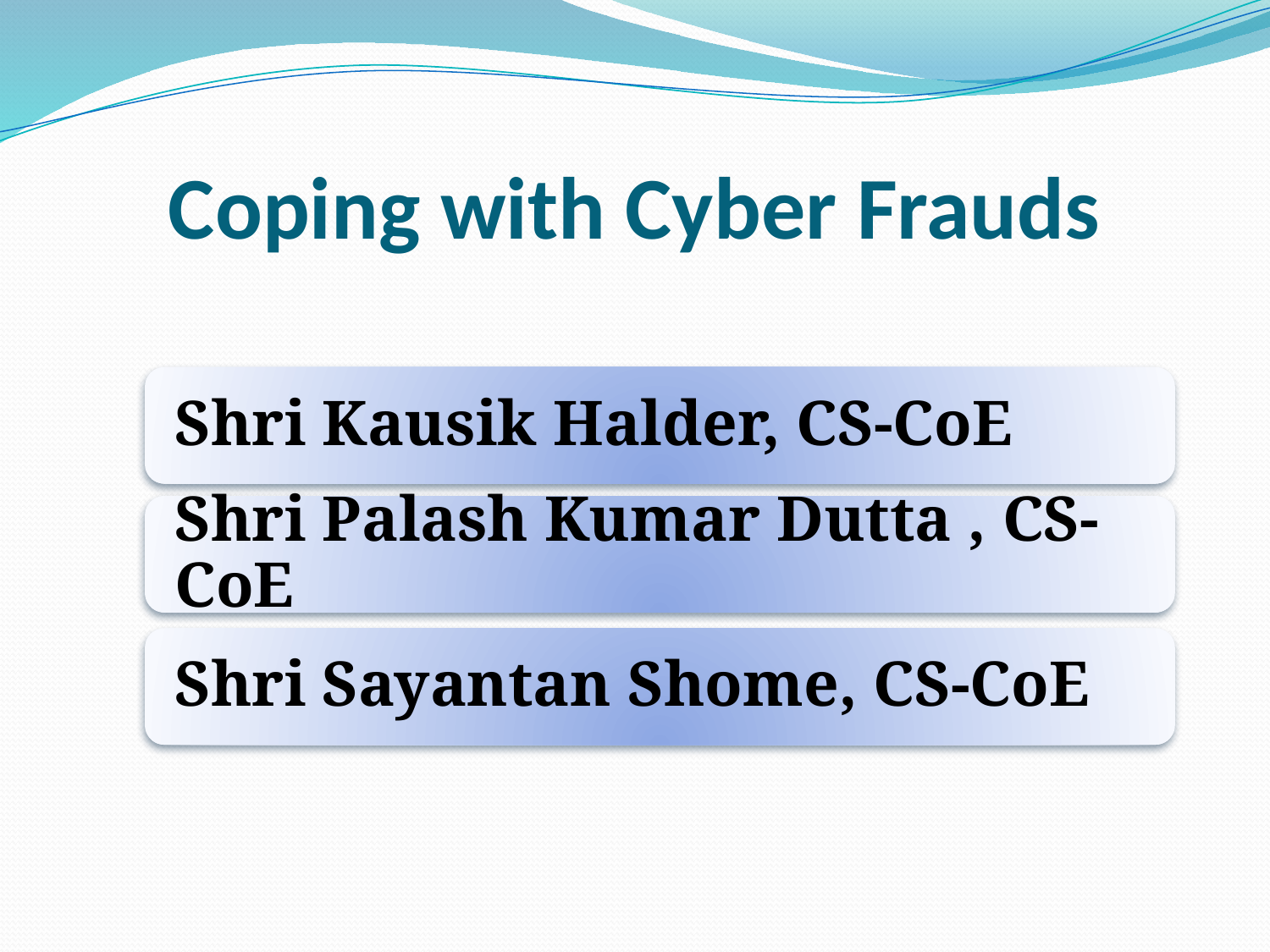

# Coping with Cyber Frauds
Shri Kausik Halder, CS-CoE
Shri Palash Kumar Dutta , CS-CoE
Shri Sayantan Shome, CS-CoE